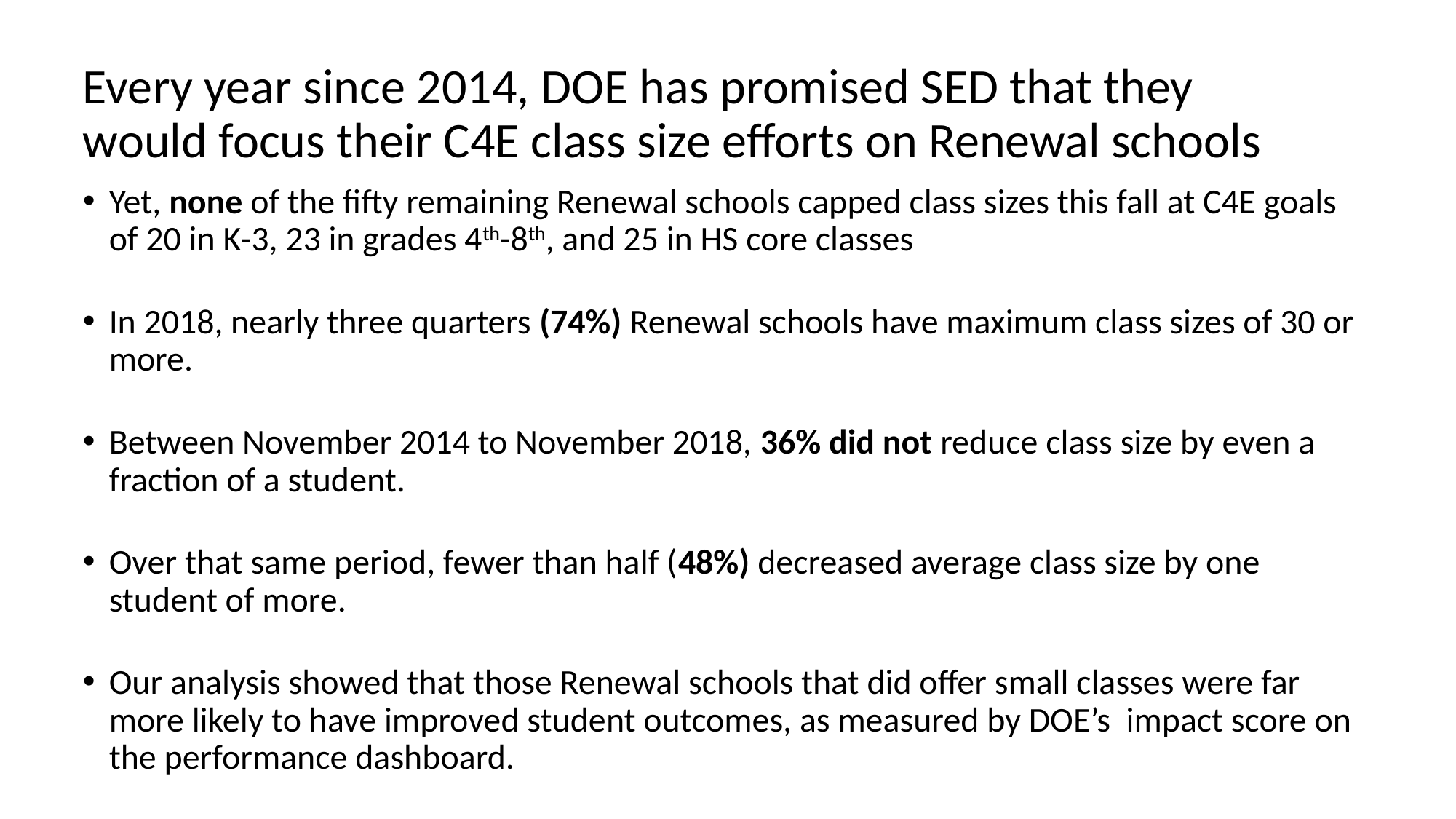

# Every year since 2014, DOE has promised SED that they would focus their C4E class size efforts on Renewal schools
Yet, none of the fifty remaining Renewal schools capped class sizes this fall at C4E goals of 20 in K-3, 23 in grades 4th-8th, and 25 in HS core classes

In 2018, nearly three quarters (74%) Renewal schools have maximum class sizes of 30 or more.

Between November 2014 to November 2018, 36% did not reduce class size by even a fraction of a student.

Over that same period, fewer than half (48%) decreased average class size by one student of more.

Our analysis showed that those Renewal schools that did offer small classes were far more likely to have improved student outcomes, as measured by DOE’s  impact score on the performance dashboard.